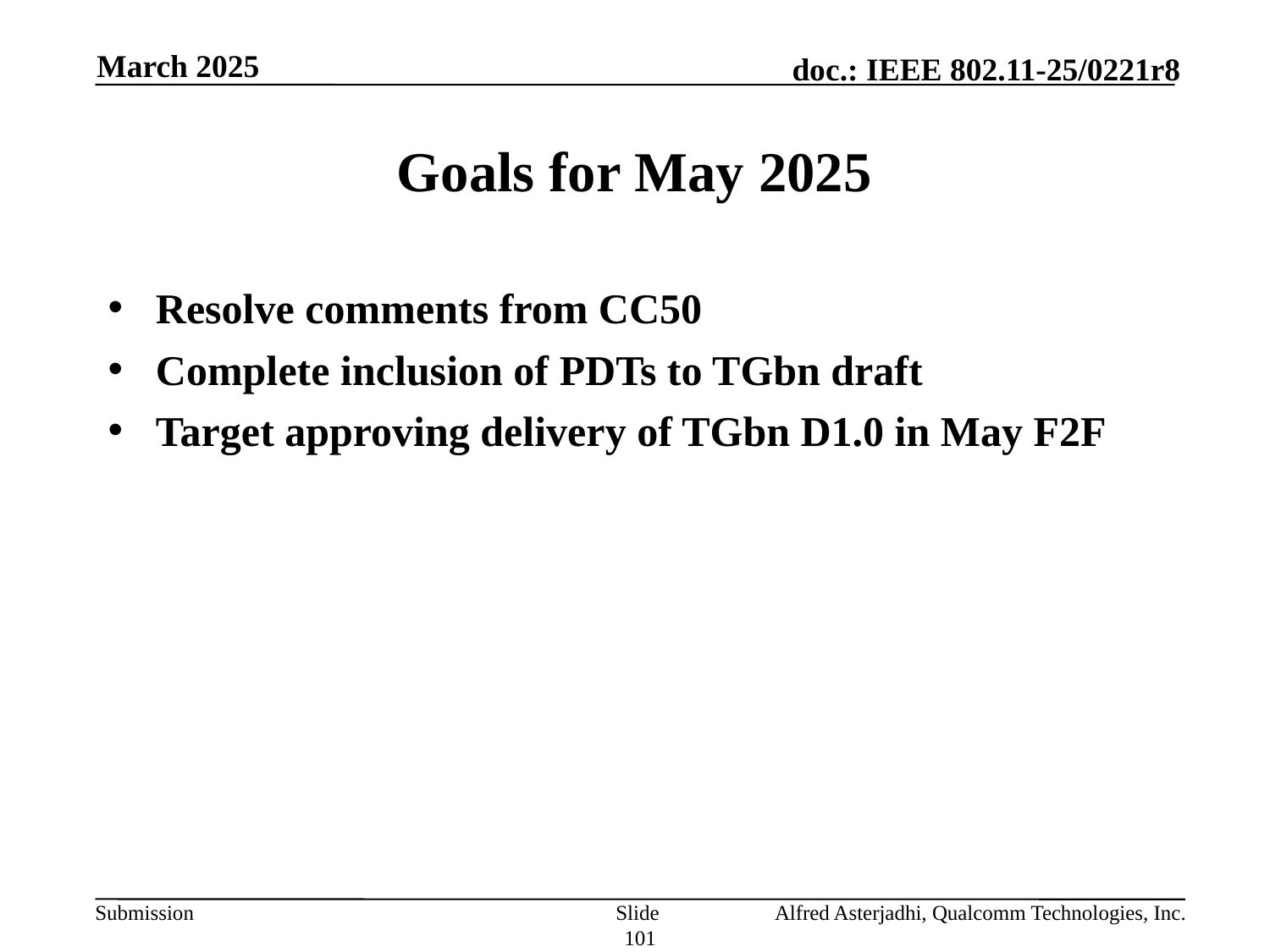

March 2025
# Goals for May 2025
Resolve comments from CC50
Complete inclusion of PDTs to TGbn draft
Target approving delivery of TGbn D1.0 in May F2F
Slide 101
Alfred Asterjadhi, Qualcomm Technologies, Inc.